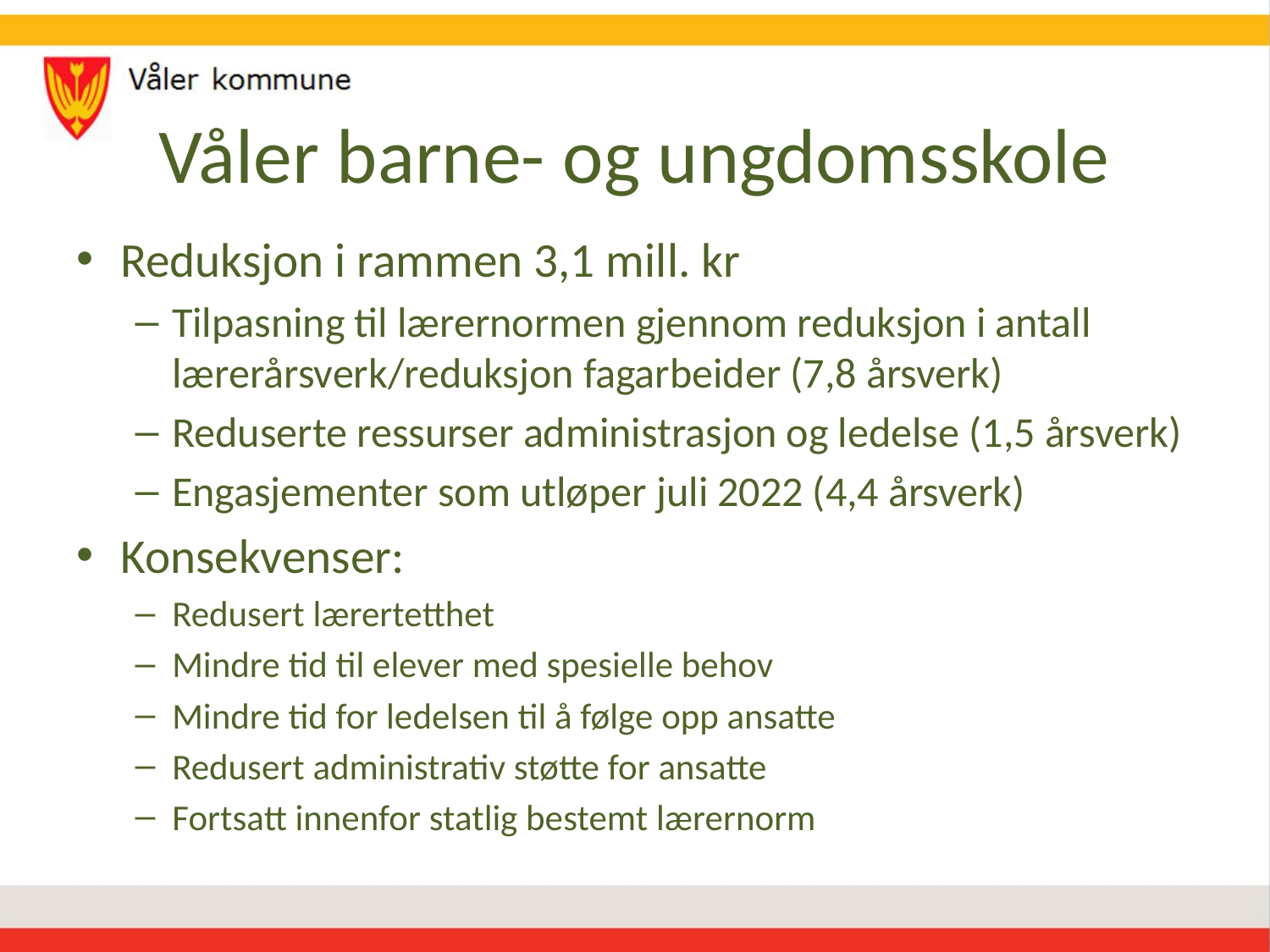

# Våler barne- og ungdomsskole
Reduksjon i rammen 3,1 mill. kr
Tilpasning til lærernormen gjennom reduksjon i antall lærerårsverk/reduksjon fagarbeider (7,8 årsverk)
Reduserte ressurser administrasjon og ledelse (1,5 årsverk)
Engasjementer som utløper juli 2022 (4,4 årsverk)
Konsekvenser:
Redusert lærertetthet
Mindre tid til elever med spesielle behov
Mindre tid for ledelsen til å følge opp ansatte
Redusert administrativ støtte for ansatte
Fortsatt innenfor statlig bestemt lærernorm